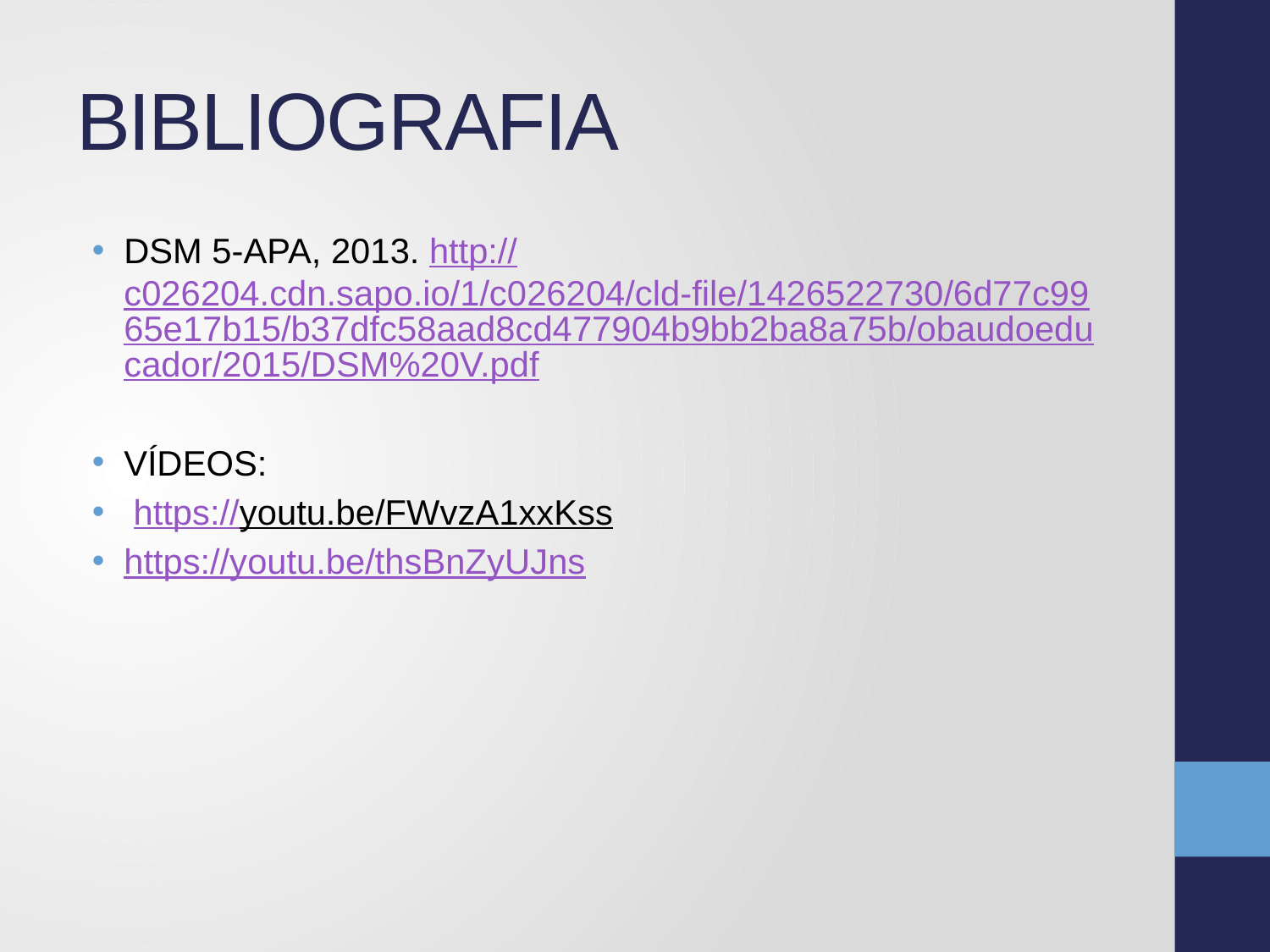

# BIBLIOGRAFIA
DSM 5-APA, 2013. http://c026204.cdn.sapo.io/1/c026204/cld-file/1426522730/6d77c9965e17b15/b37dfc58aad8cd477904b9bb2ba8a75b/obaudoeducador/2015/DSM%20V.pdf

VÍDEOS:
 https://youtu.be/FWvzA1xxKss
https://youtu.be/thsBnZyUJns